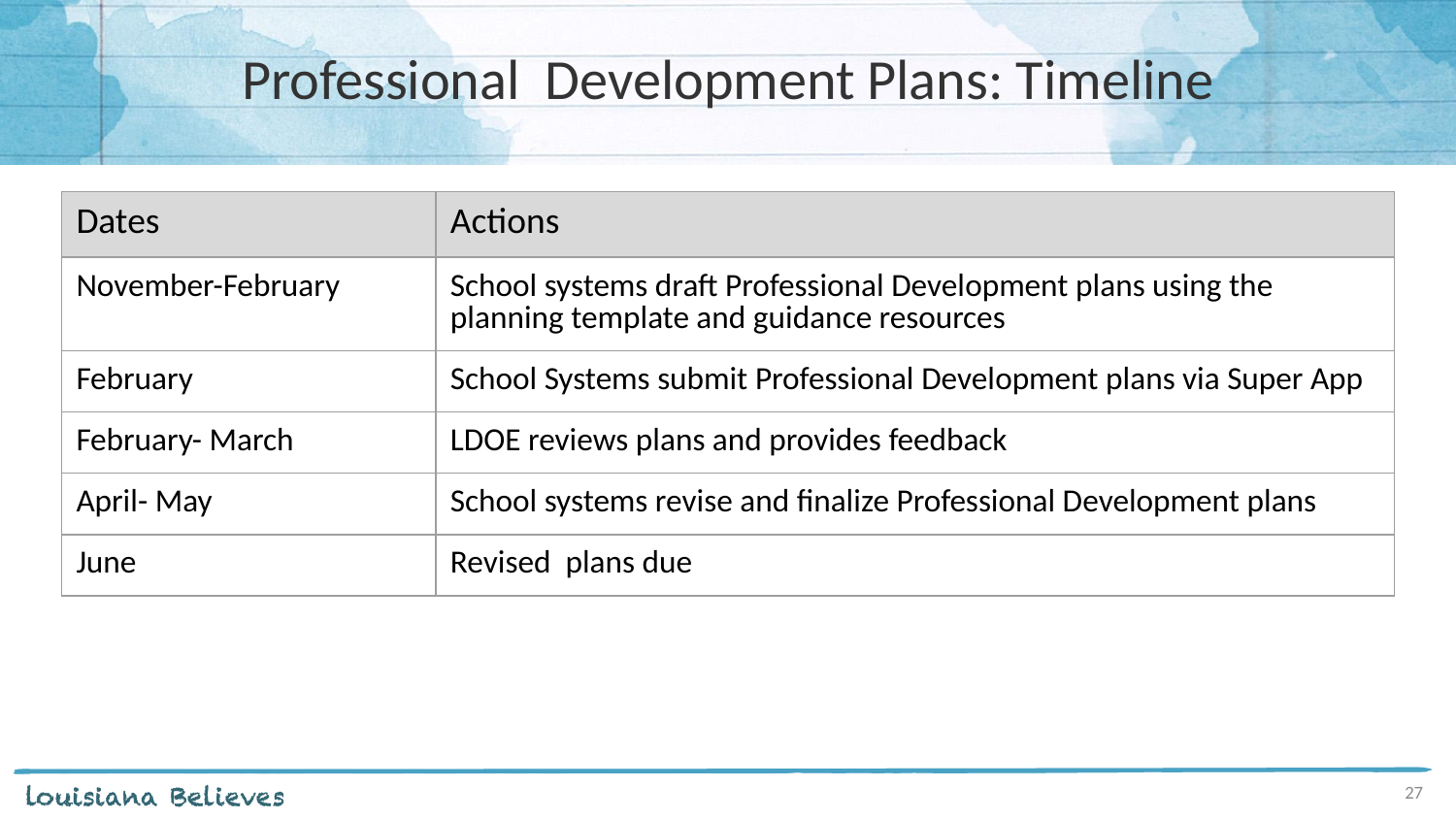

# Professional  Development Plans: Timeline
| Dates | Actions |
| --- | --- |
| November-February | School systems draft Professional Development plans using the planning template and guidance resources |
| February | School Systems submit Professional Development plans via Super App |
| February- March | LDOE reviews plans and provides feedback |
| April- May | School systems revise and finalize Professional Development plans |
| June | Revised plans due |